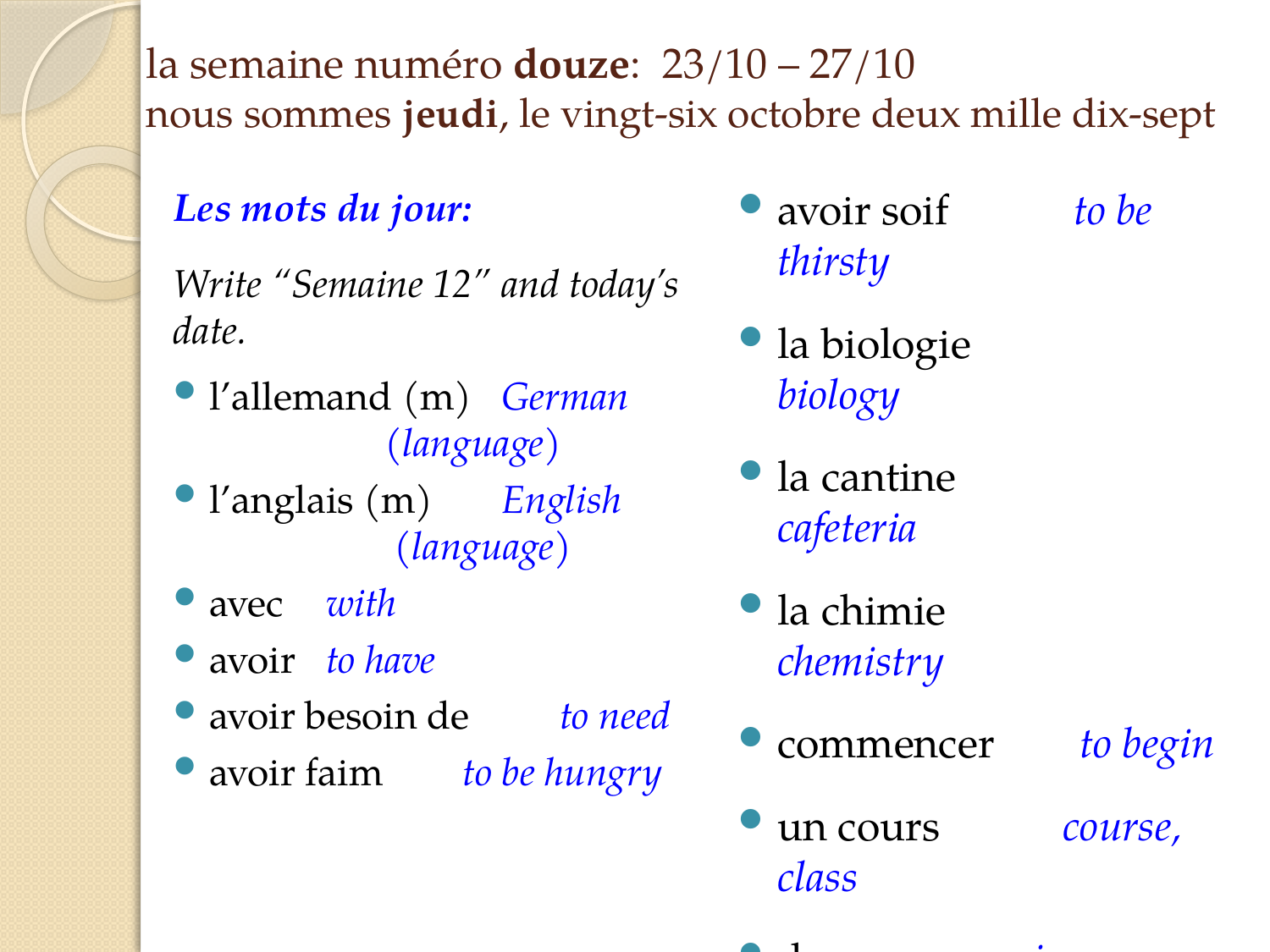

# la semaine numéro douze:  23/10 – 27/10 nous sommes jeudi, le vingt-six octobre deux mille dix-sept
Les mots du jour:
Write “Semaine 12” and today’s date.
l’allemand (m)   German 		      		      (language)
l’anglais (m)       English 		     		       (language)
avec		with
avoir		to have
avoir besoin de	to need
avoir faim	  to be hungry
avoir soif	    to be thirsty
la biologie	           biology
la cantine	          cafeteria
la chimie	       chemistry
commencer        to begin
un cours	   course, class
dans		in
de (d’)	          of, from
à			at